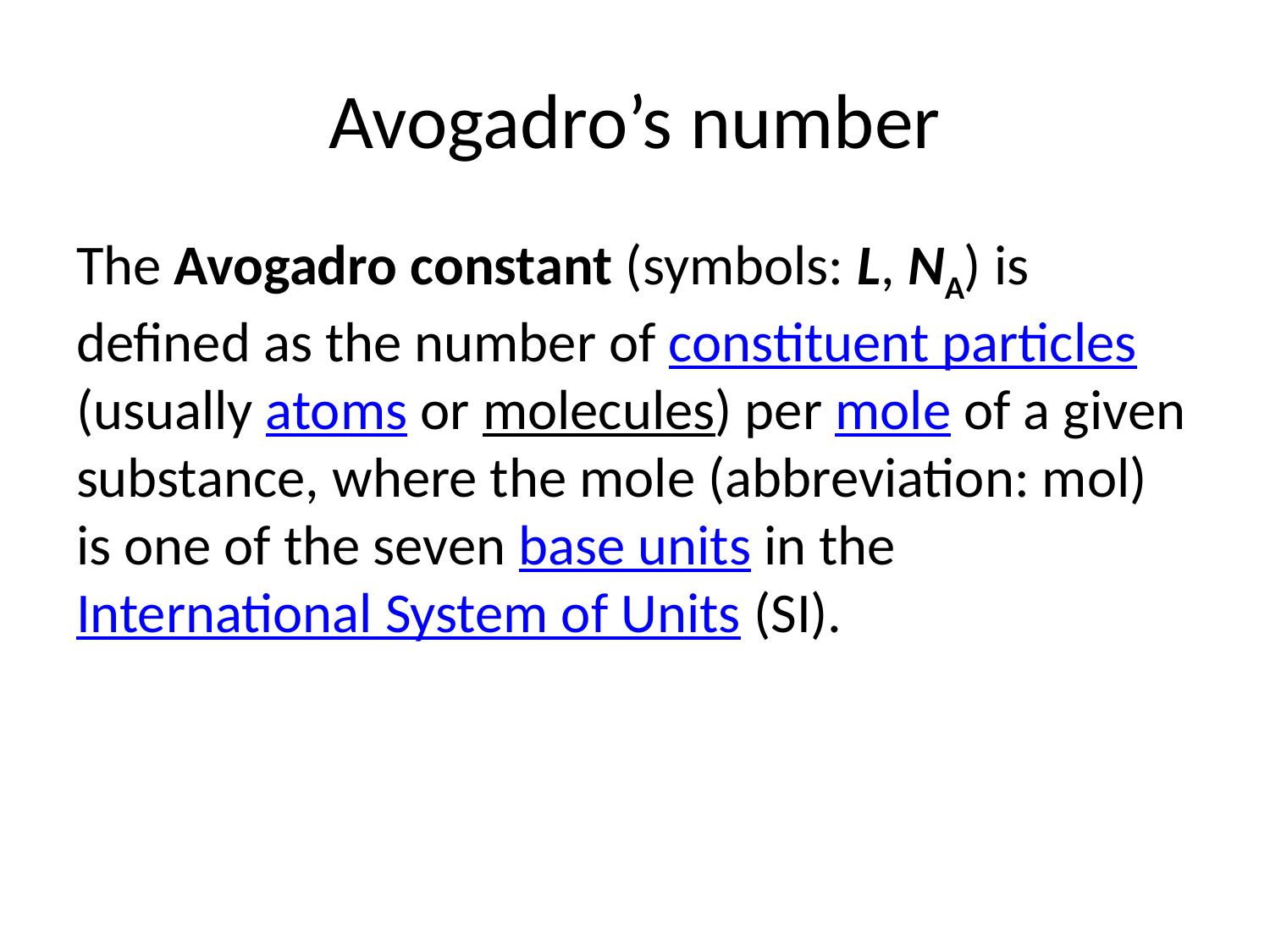

# Avogadro’s number
The Avogadro constant (symbols: L, NA) is defined as the number of constituent particles (usually atoms or molecules) per mole of a given substance, where the mole (abbreviation: mol) is one of the seven base units in the International System of Units (SI).